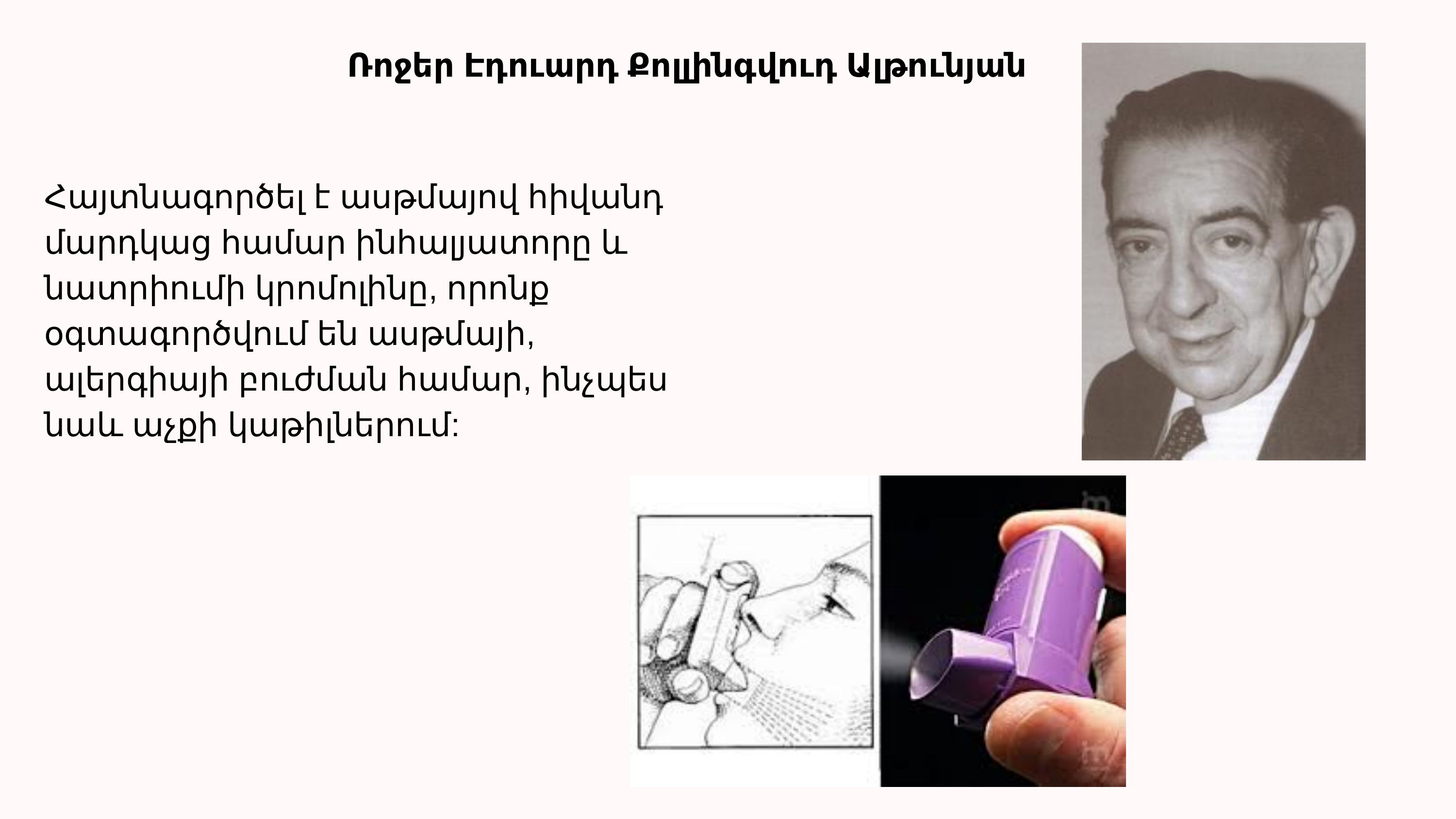

Ռոջեր Էդուարդ Քոլլինգվուդ Ալթունյան

Հայտնագործել է ասթմայով հիվանդ մարդկաց համար ինհալյատորը և նատրիումի կրոմոլինը, որոնք օգտագործվում են ասթմայի, ալերգիայի բուժման համար, ինչպես նաև աչքի կաթիլներում: